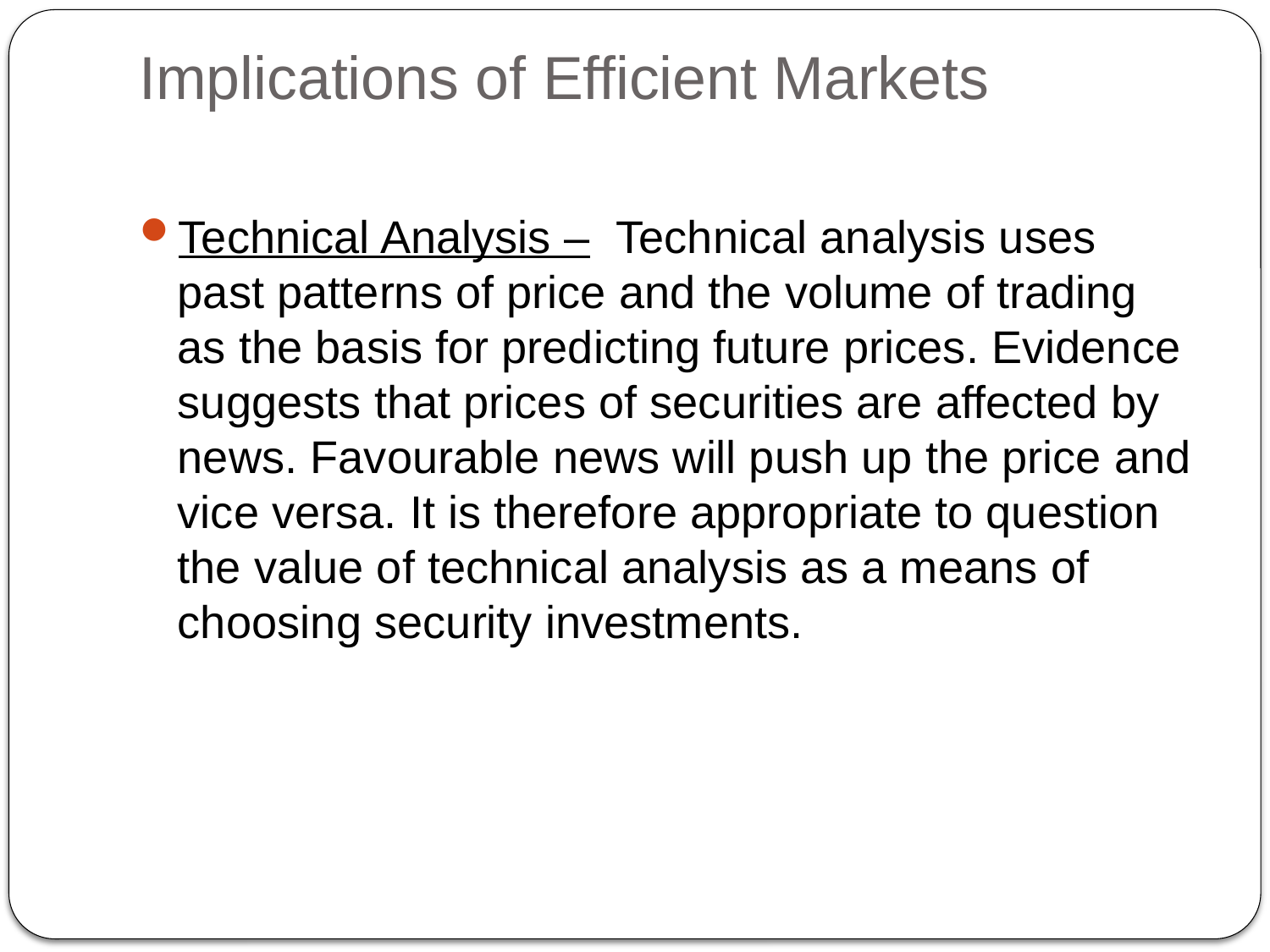

# Implications of Efficient Markets
Technical Analysis –  Technical analysis uses past patterns of price and the volume of trading as the basis for predicting future prices. Evidence suggests that prices of securities are affected by news. Favourable news will push up the price and vice versa. It is therefore appropriate to question the value of technical analysis as a means of choosing security investments.